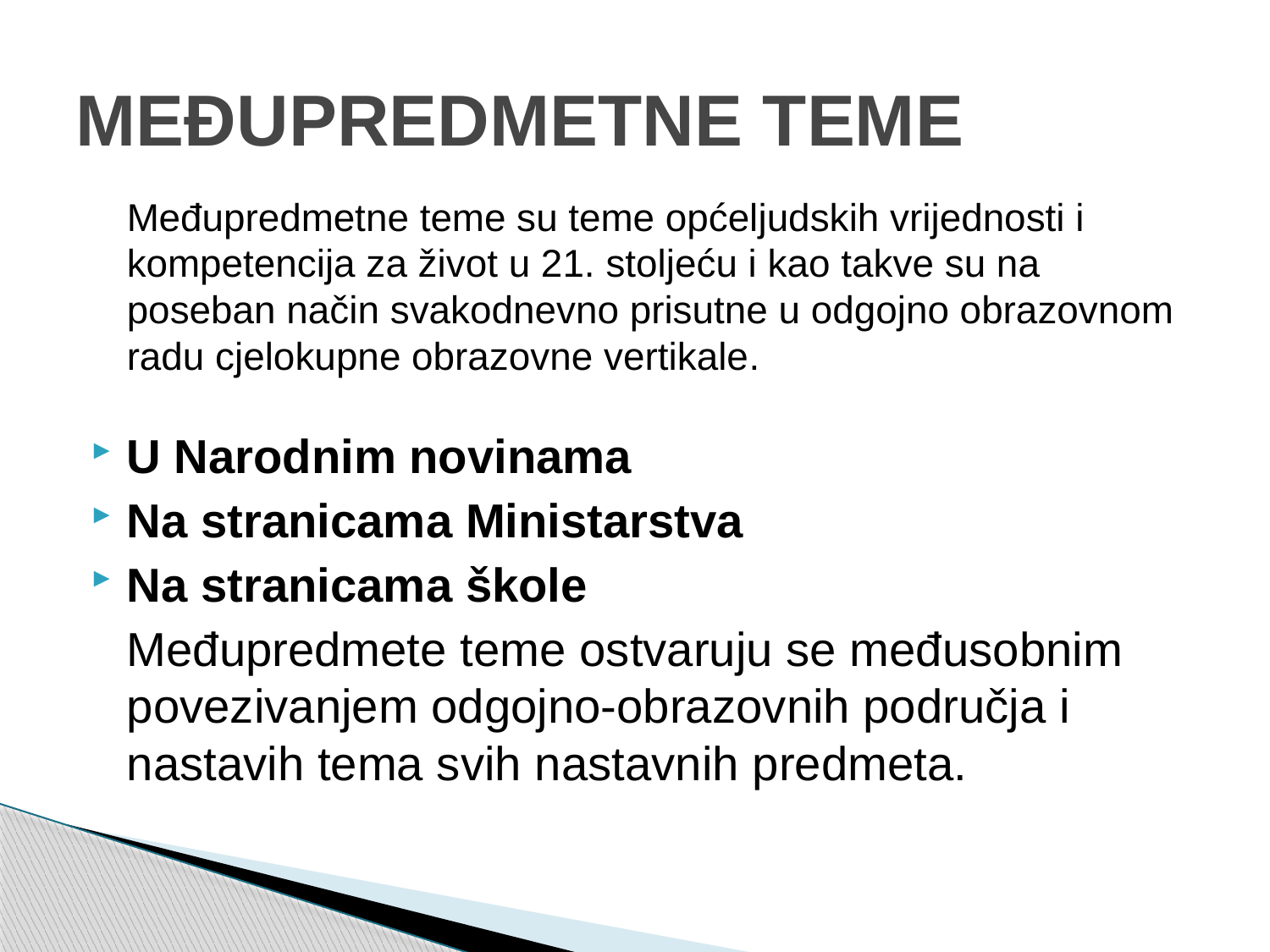

# MEĐUPREDMETNE TEME
	Međupredmetne teme su teme općeljudskih vrijednosti i kompetencija za život u 21. stoljeću i kao takve su na poseban način svakodnevno prisutne u odgojno obrazovnom radu cjelokupne obrazovne vertikale.

U Narodnim novinama
Na stranicama Ministarstva
Na stranicama škole
	Međupredmete teme ostvaruju se međusobnim povezivanjem odgojno-obrazovnih područja i nastavih tema svih nastavnih predmeta.